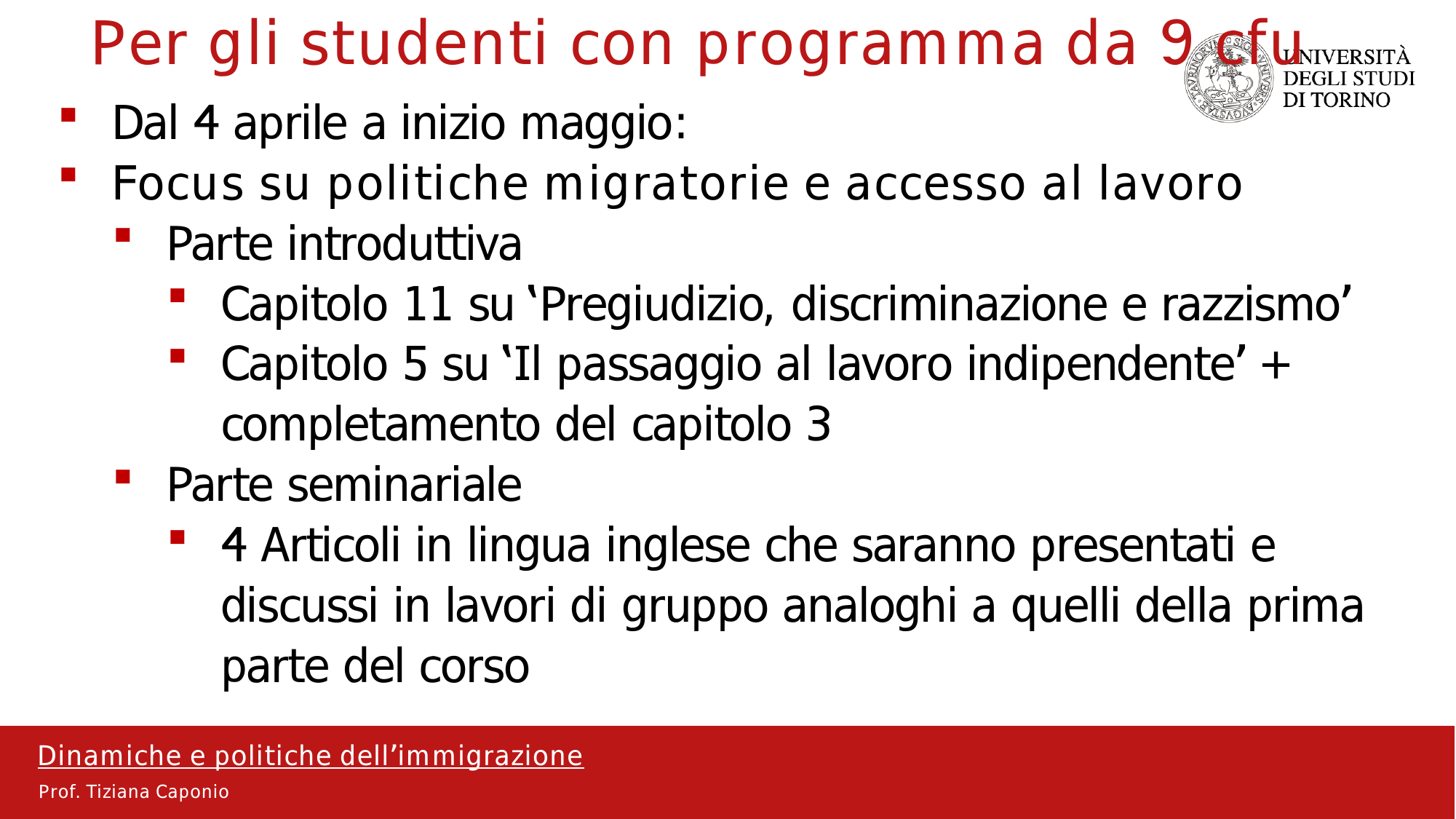

Per gli studenti con programma da 9 cfu
Dal 4 aprile a inizio maggio:
Focus su politiche migratorie e accesso al lavoro
Parte introduttiva
Capitolo 11 su ‘Pregiudizio, discriminazione e razzismo’
Capitolo 5 su ‘Il passaggio al lavoro indipendente’ + completamento del capitolo 3
Parte seminariale
4 Articoli in lingua inglese che saranno presentati e discussi in lavori di gruppo analoghi a quelli della prima parte del corso

Dinamiche e politiche dell’immigrazione
Prof. Tiziana Caponio